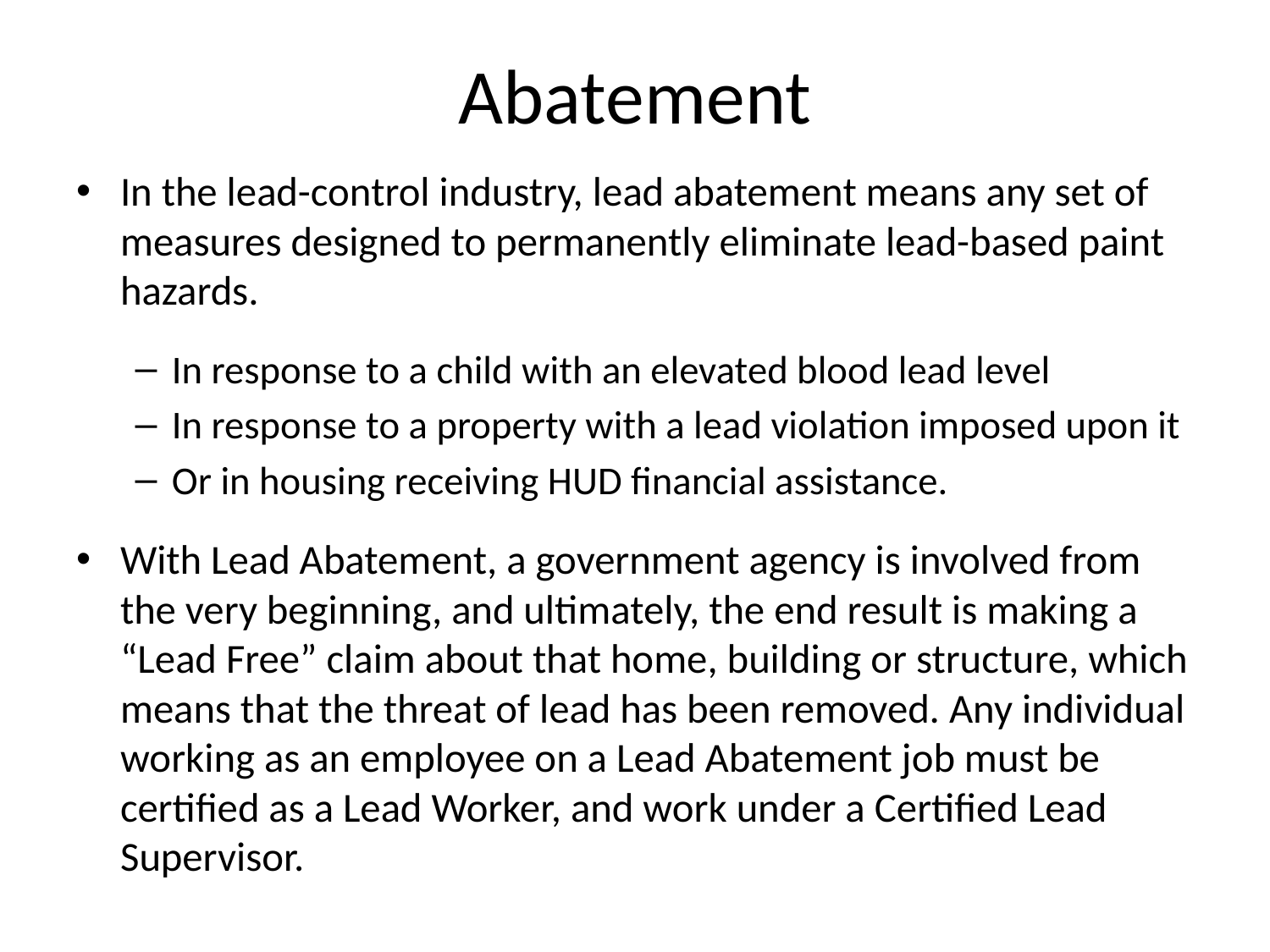

# Abatement
In the lead-control industry, lead abatement means any set of measures designed to permanently eliminate lead-based paint hazards.

In response to a child with an elevated blood lead level
In response to a property with a lead violation imposed upon it
Or in housing receiving HUD financial assistance.

With Lead Abatement, a government agency is involved from the very beginning, and ultimately, the end result is making a “Lead Free” claim about that home, building or structure, which means that the threat of lead has been removed. Any individual working as an employee on a Lead Abatement job must be certified as a Lead Worker, and work under a Certified Lead Supervisor.